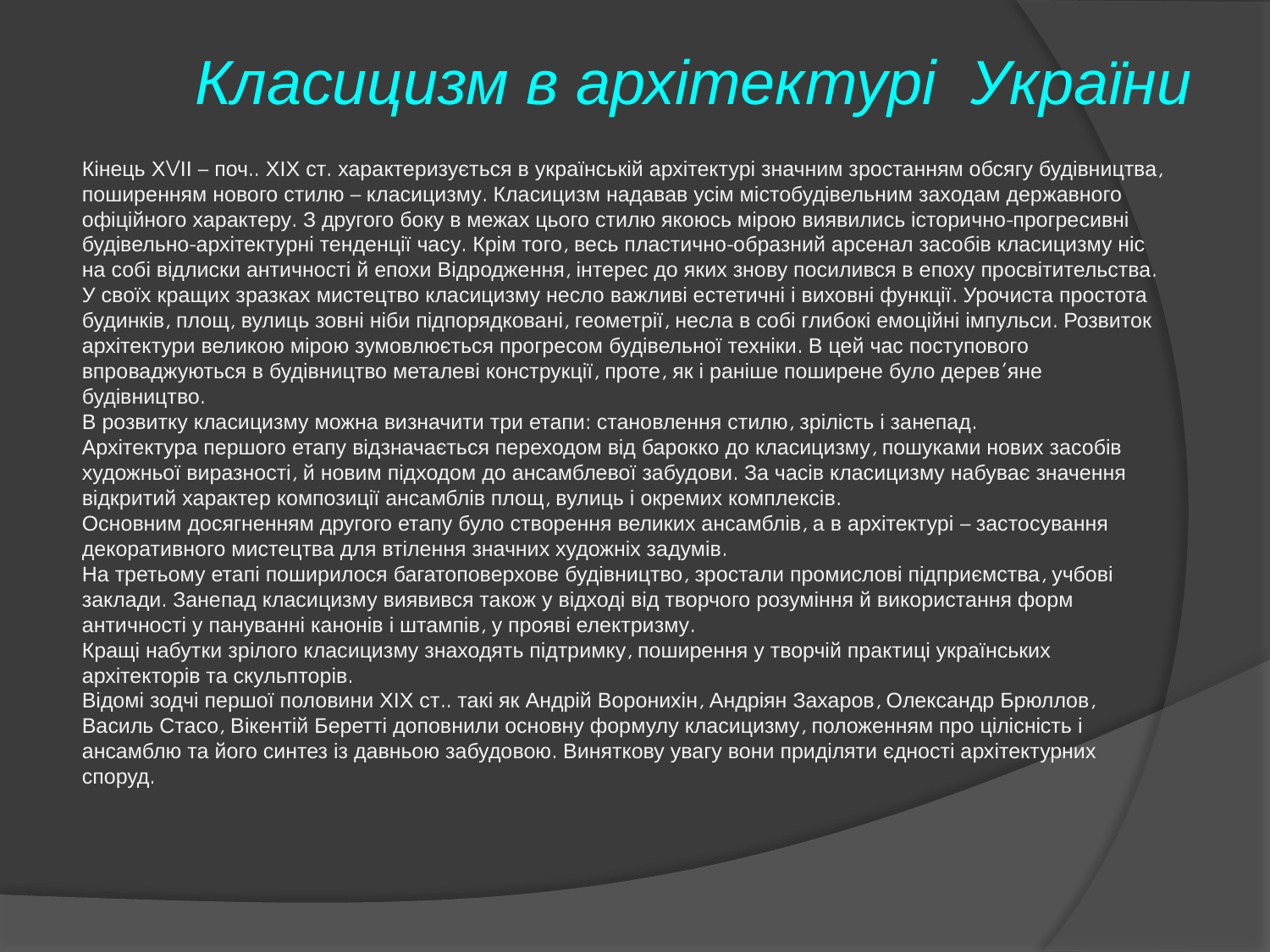

# Класицизм в архітектурі  України
Кінець ХVІІ – поч.. ХІХ ст. характеризується в українській архітектурі значним зростанням обсягу будівництва, поширенням нового стилю – класицизму. Класицизм надавав усім містобудівельним заходам державного офіційного характеру. З другого боку в межах цього стилю якоюсь мірою виявились історично-прогресивні будівельно-архітектурні тенденції часу. Крім того, весь пластично-образний арсенал засобів класицизму ніс на собі відлиски античності й епохи Відродження, інтерес до яких знову посилився в епоху просвітительства. У своїх кращих зразках мистецтво класицизму несло важливі естетичні і виховні функції. Урочиста простота будинків, площ, вулиць зовні ніби підпорядковані, геометрії, несла в собі глибокі емоційні імпульси. Розвиток архітектури великою мірою зумовлюється прогресом будівельної техніки. В цей час поступового впроваджуються в будівництво металеві конструкції, проте, як і раніше поширене було дерев’яне будівництво.
В розвитку класицизму можна визначити три етапи: становлення стилю, зрілість і занепад.
Архітектура першого етапу відзначається переходом від барокко до класицизму, пошуками нових засобів художньої виразності, й новим підходом до ансамблевої забудови. За часів класицизму набуває значення відкритий характер композиції ансамблів площ, вулиць і окремих комплексів.
Основним досягненням другого етапу було створення великих ансамблів, а в архітектурі – застосування декоративного мистецтва для втілення значних художніх задумів.
На третьому етапі поширилося багатоповерхове будівництво, зростали промислові підприємства, учбові заклади. Занепад класицизму виявився також у відході від творчого розуміння й використання форм античності у пануванні канонів і штампів, у прояві електризму.
Кращі набутки зрілого класицизму знаходять підтримку, поширення у творчій практиці українських архітекторів та скульпторів.
Відомі зодчі першої половини ХІХ ст.. такі як Андрій Воронихін, Андріян Захаров, Олександр Брюллов, Василь Стасо, Вікентій Беретті доповнили основну формулу класицизму, положенням про цілісність і ансамблю та його синтез із давньою забудовою. Виняткову увагу вони приділяти єдності архітектурних споруд.